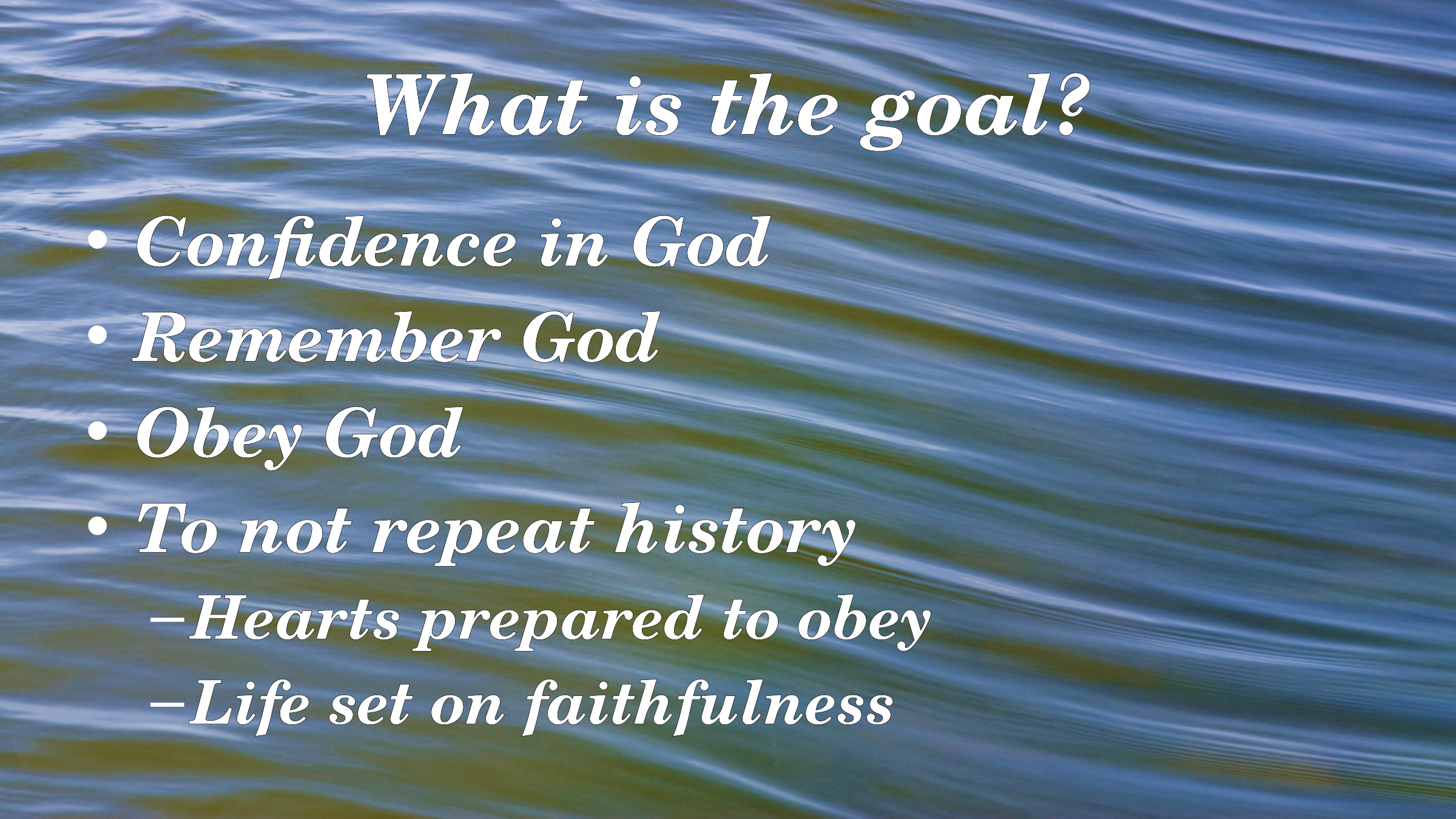

# What is the goal?
Confidence in God
Remember God
Obey God
To not repeat history
Hearts prepared to obey
Life set on faithfulness